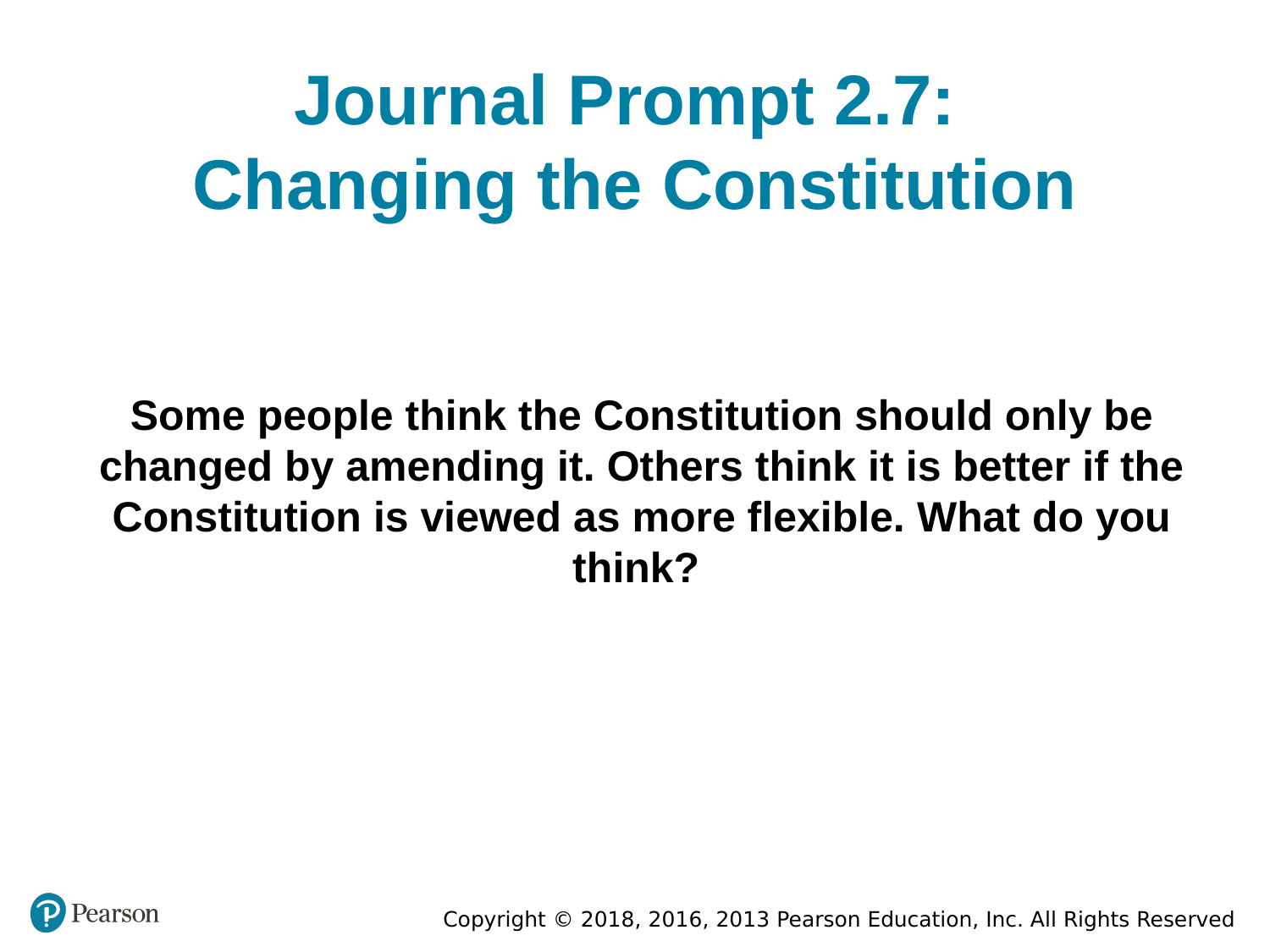

# Journal Prompt 2.7: Changing the Constitution

Some people think the Constitution should only be changed by amending it. Others think it is better if the Constitution is viewed as more flexible. What do you think?